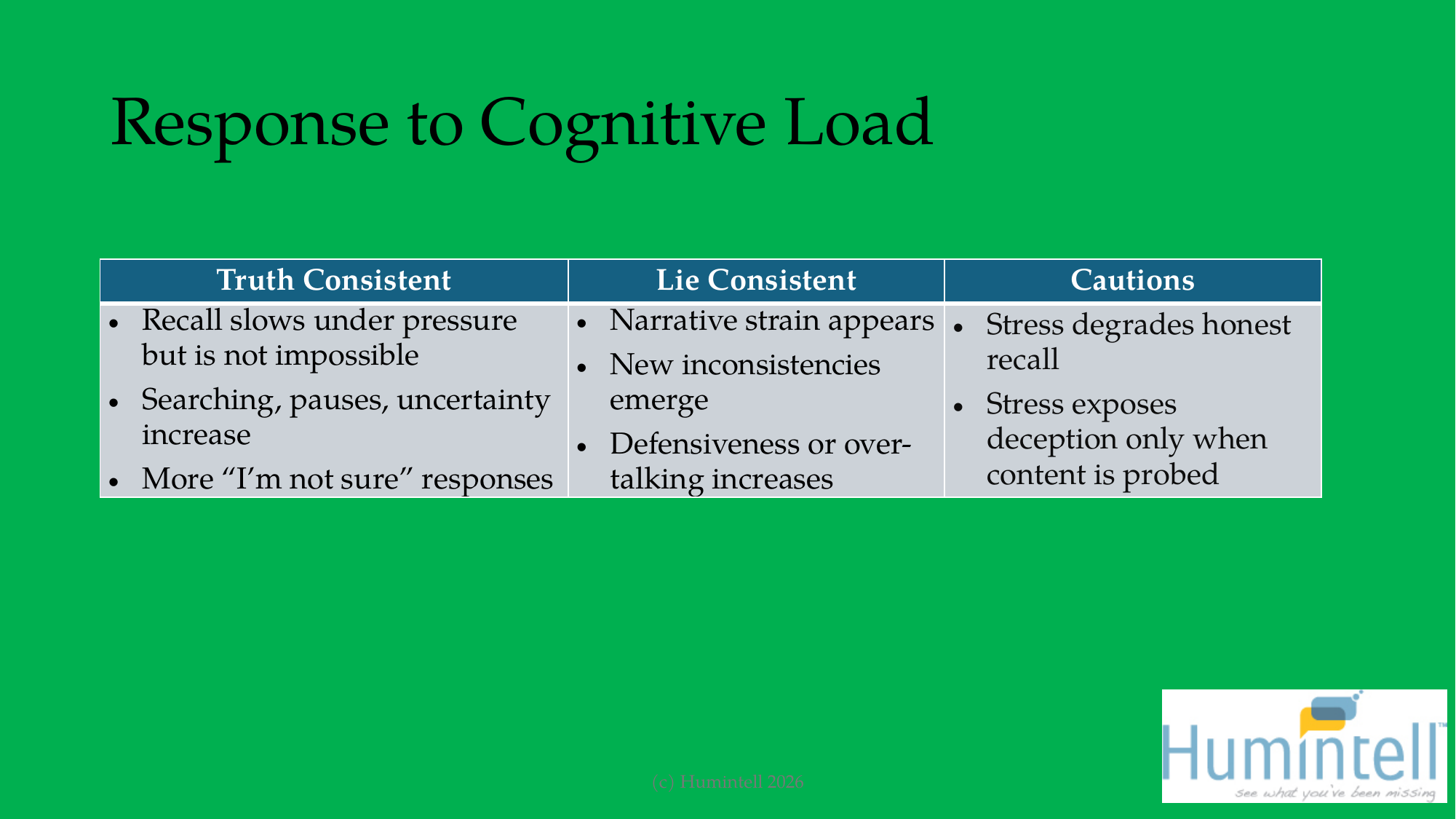

# Response to Cognitive Load
| Truth Consistent | Lie Consistent | Cautions |
| --- | --- | --- |
| Recall slows under pressure but is not impossible Searching, pauses, uncertainty increase More “I’m not sure” responses | Narrative strain appears New inconsistencies emerge Defensiveness or over-talking increases | Stress degrades honest recall Stress exposes deception only when content is probed |
(c) Humintell 2026